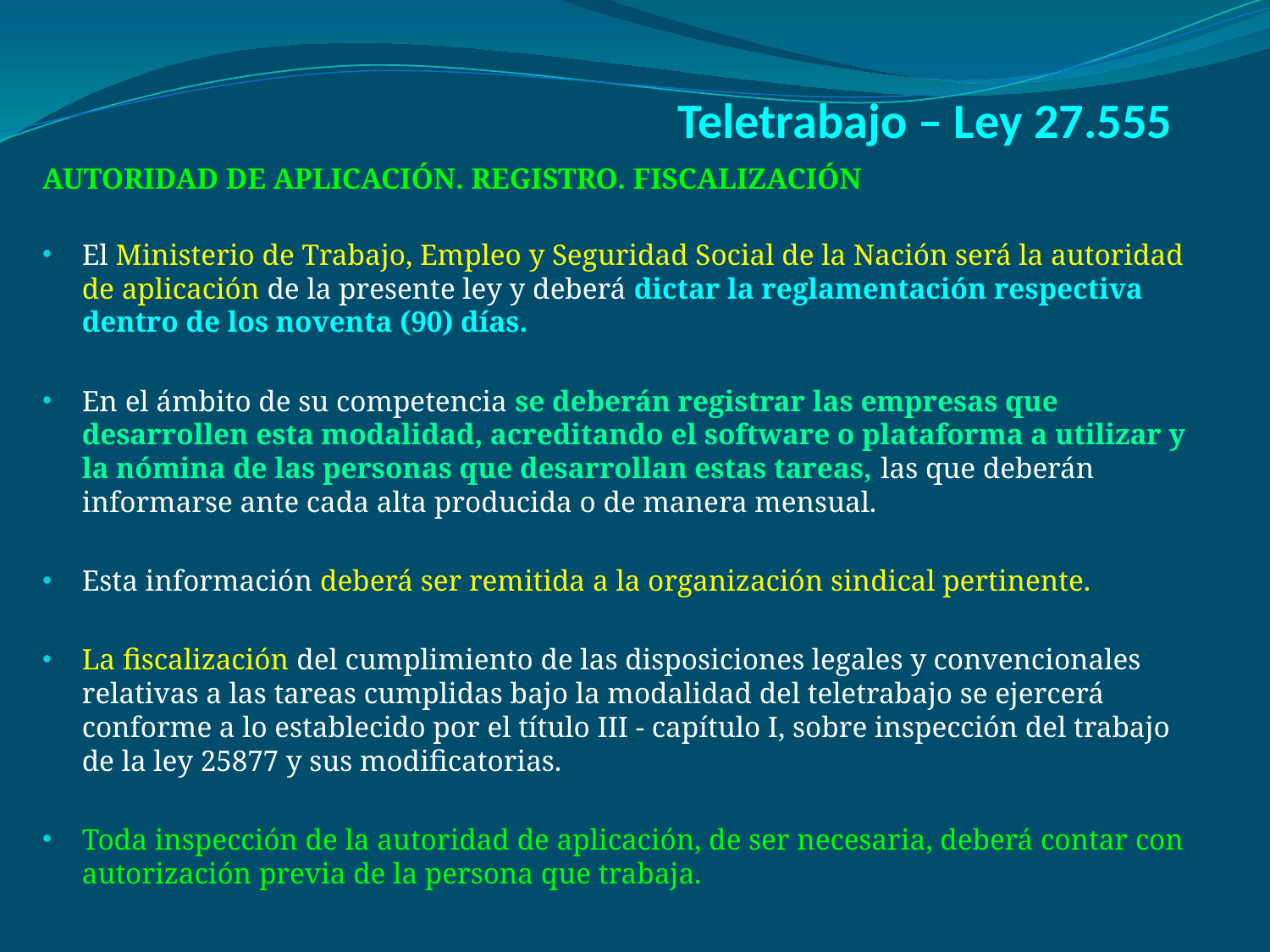

# Teletrabajo – Ley 27.555
AUTORIDAD DE APLICACIÓN. REGISTRO. FISCALIZACIÓN

El Ministerio de Trabajo, Empleo y Seguridad Social de la Nación será la autoridad de aplicación de la presente ley y deberá dictar la reglamentación respectiva dentro de los noventa (90) días.

En el ámbito de su competencia se deberán registrar las empresas que desarrollen esta modalidad, acreditando el software o plataforma a utilizar y la nómina de las personas que desarrollan estas tareas, las que deberán informarse ante cada alta producida o de manera mensual.

Esta información deberá ser remitida a la organización sindical pertinente.

La fiscalización del cumplimiento de las disposiciones legales y convencionales relativas a las tareas cumplidas bajo la modalidad del teletrabajo se ejercerá conforme a lo establecido por el título III - capítulo I, sobre inspección del trabajo de la ley 25877 y sus modificatorias.

Toda inspección de la autoridad de aplicación, de ser necesaria, deberá contar con autorización previa de la persona que trabaja.